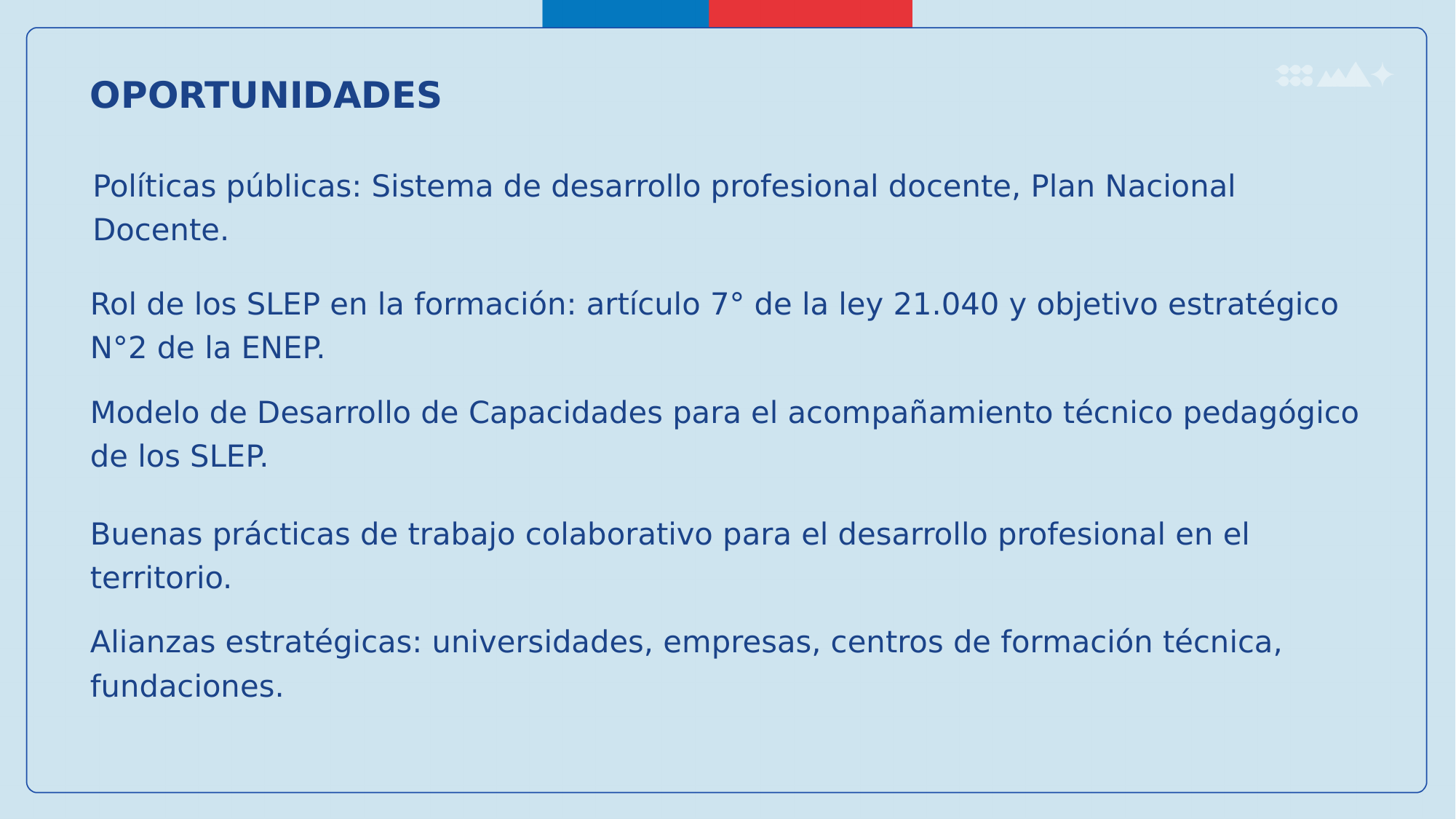

OPORTUNIDADES
Políticas públicas: Sistema de desarrollo profesional docente, Plan Nacional Docente.

Rol de los SLEP en la formación: artículo 7° de la ley 21.040 y objetivo estratégico N°2 de la ENEP.

Modelo de Desarrollo de Capacidades para el acompañamiento técnico pedagógico de los SLEP.

Buenas prácticas de trabajo colaborativo para el desarrollo profesional en el territorio.

Alianzas estratégicas: universidades, empresas, centros de formación técnica, fundaciones.